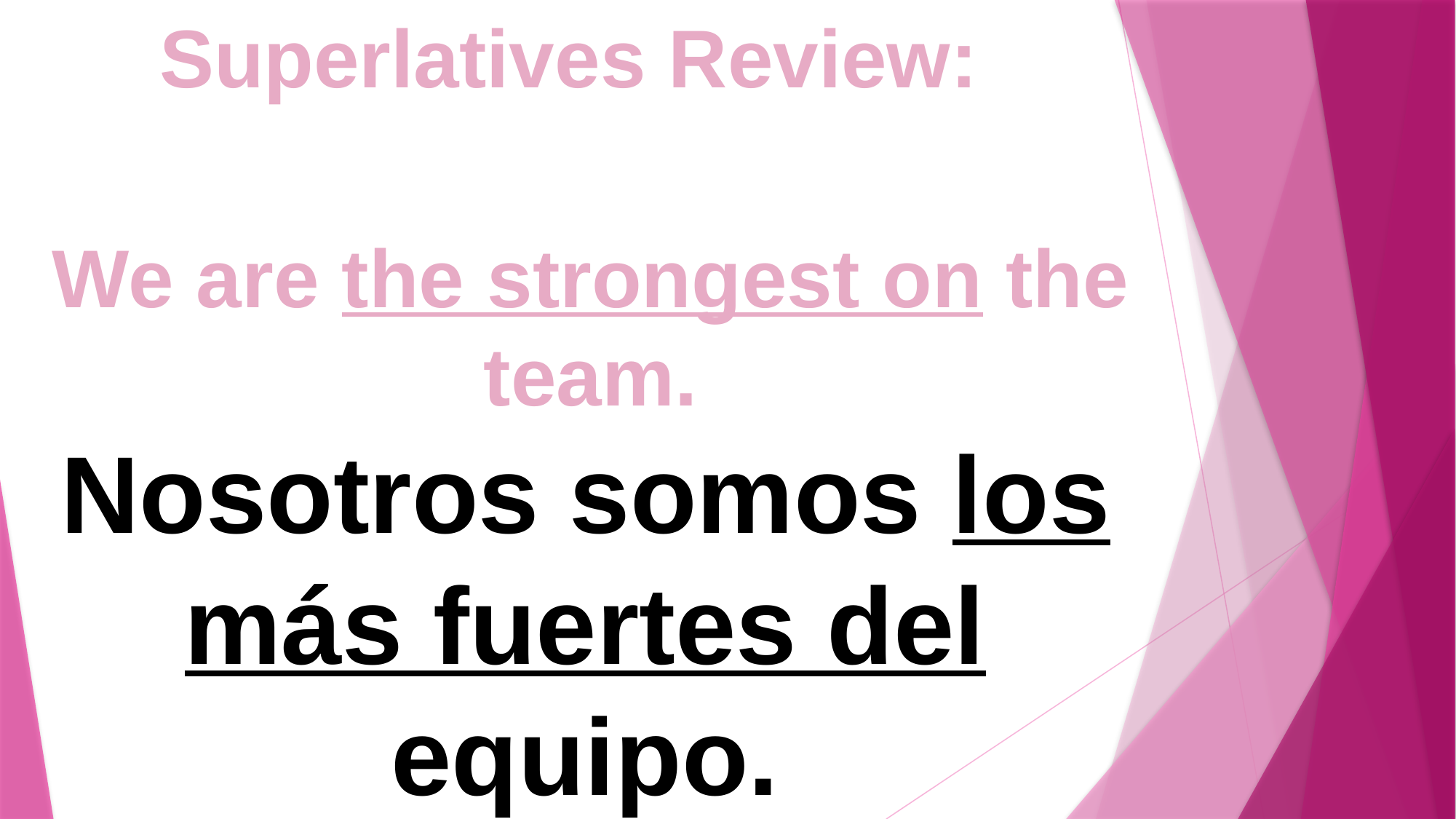

Superlatives Review:
We are the strongest on the team.
Nosotros somos los más fuertes del equipo.